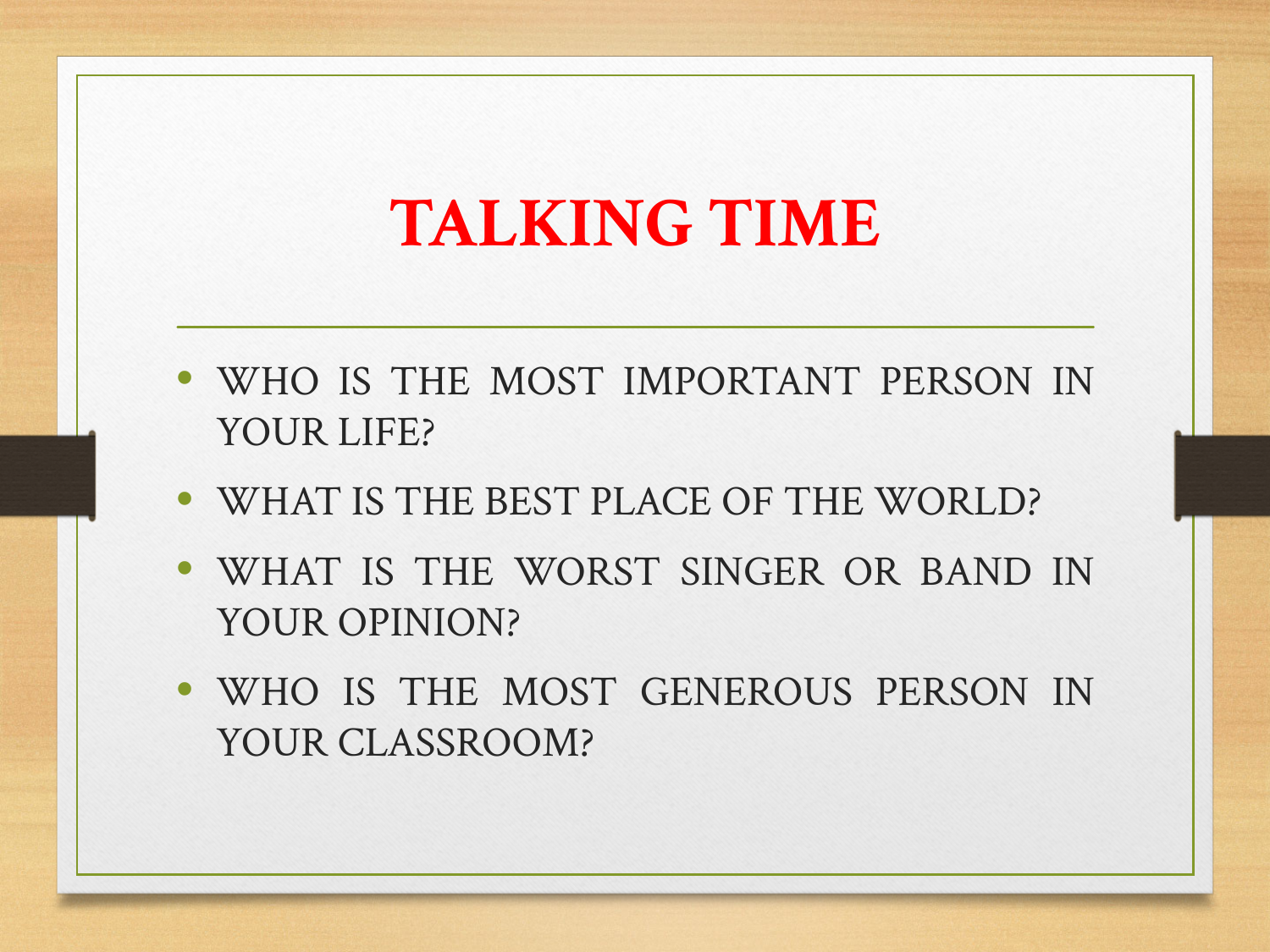

# TALKING TIME
WHO IS THE MOST IMPORTANT PERSON IN YOUR LIFE?
WHAT IS THE BEST PLACE OF THE WORLD?
WHAT IS THE WORST SINGER OR BAND IN YOUR OPINION?
WHO IS THE MOST GENEROUS PERSON IN YOUR CLASSROOM?